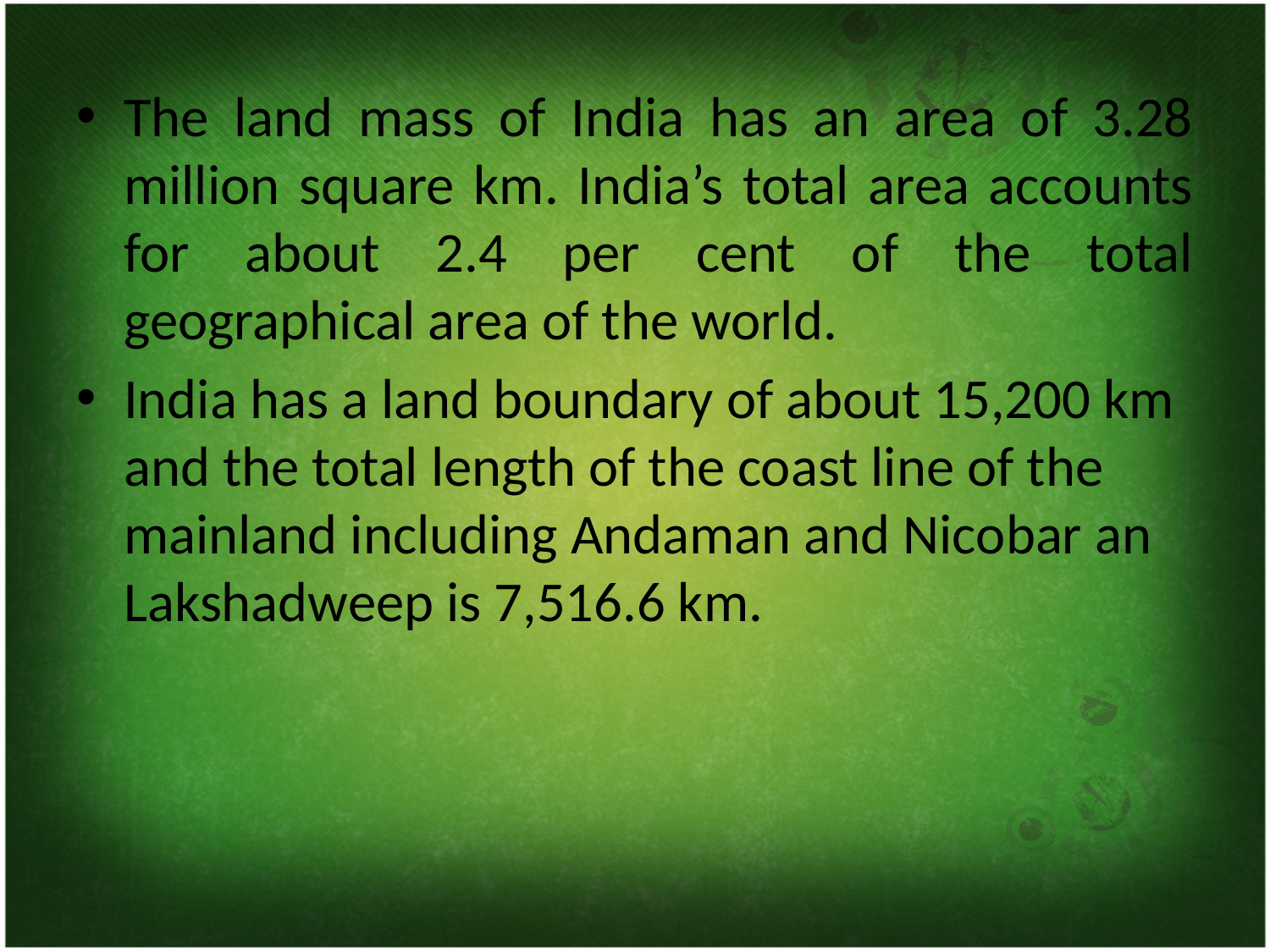

The land mass of India has an area of 3.28 million square km. India’s total area accounts for about 2.4 per cent of the total geographical area of the world.
India has a land boundary of about 15,200 km and the total length of the coast line of the mainland including Andaman and Nicobar an Lakshadweep is 7,516.6 km.